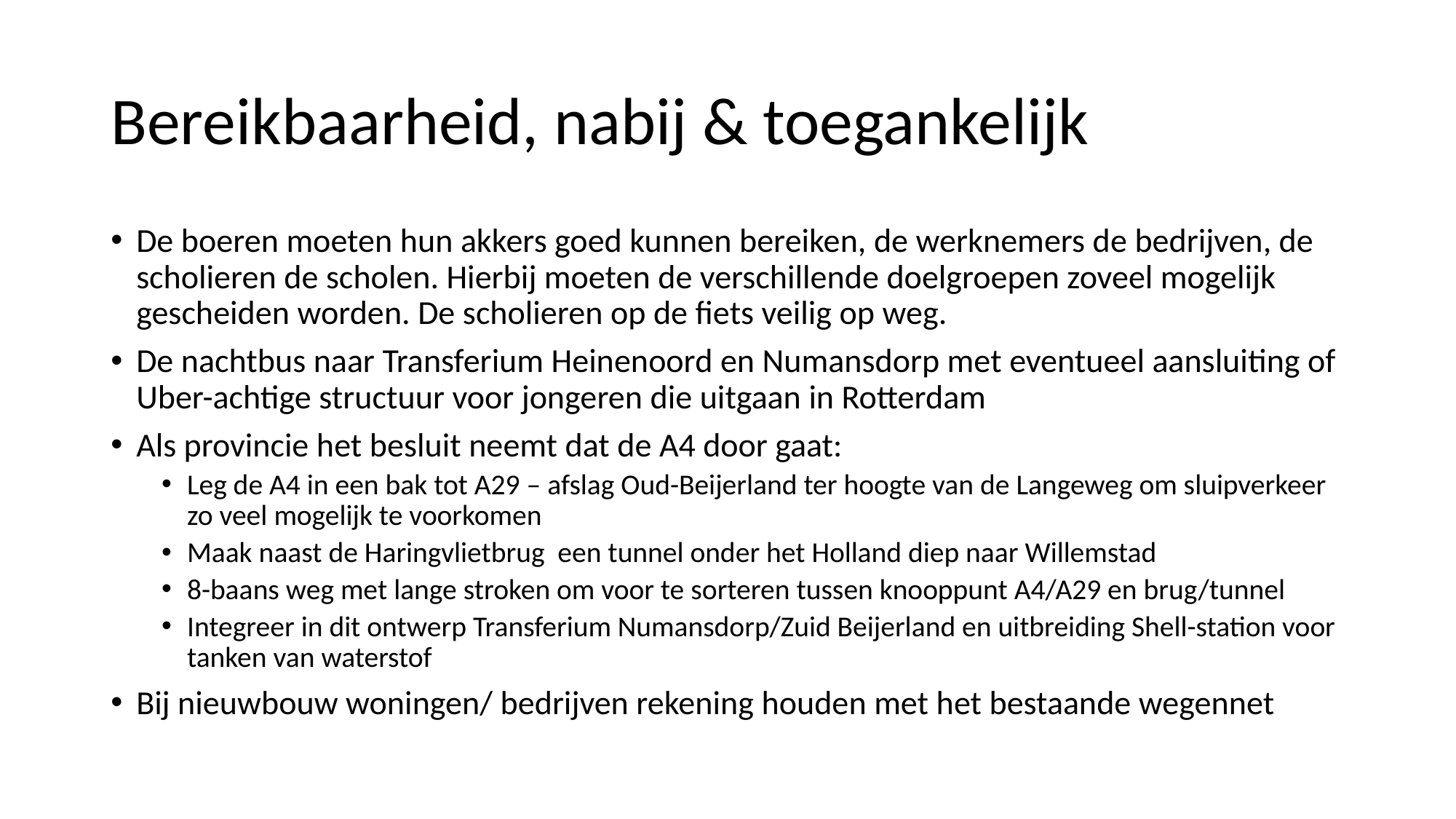

# Bereikbaarheid, nabij & toegankelijk
De boeren moeten hun akkers goed kunnen bereiken, de werknemers de bedrijven, de scholieren de scholen. Hierbij moeten de verschillende doelgroepen zoveel mogelijk gescheiden worden. De scholieren op de fiets veilig op weg.
De nachtbus naar Transferium Heinenoord en Numansdorp met eventueel aansluiting of Uber-achtige structuur voor jongeren die uitgaan in Rotterdam
Als provincie het besluit neemt dat de A4 door gaat:
Leg de A4 in een bak tot A29 – afslag Oud-Beijerland ter hoogte van de Langeweg om sluipverkeer zo veel mogelijk te voorkomen
Maak naast de Haringvlietbrug  een tunnel onder het Holland diep naar Willemstad
8-baans weg met lange stroken om voor te sorteren tussen knooppunt A4/A29 en brug/tunnel
Integreer in dit ontwerp Transferium Numansdorp/Zuid Beijerland en uitbreiding Shell-station voor tanken van waterstof
Bij nieuwbouw woningen/ bedrijven rekening houden met het bestaande wegennet